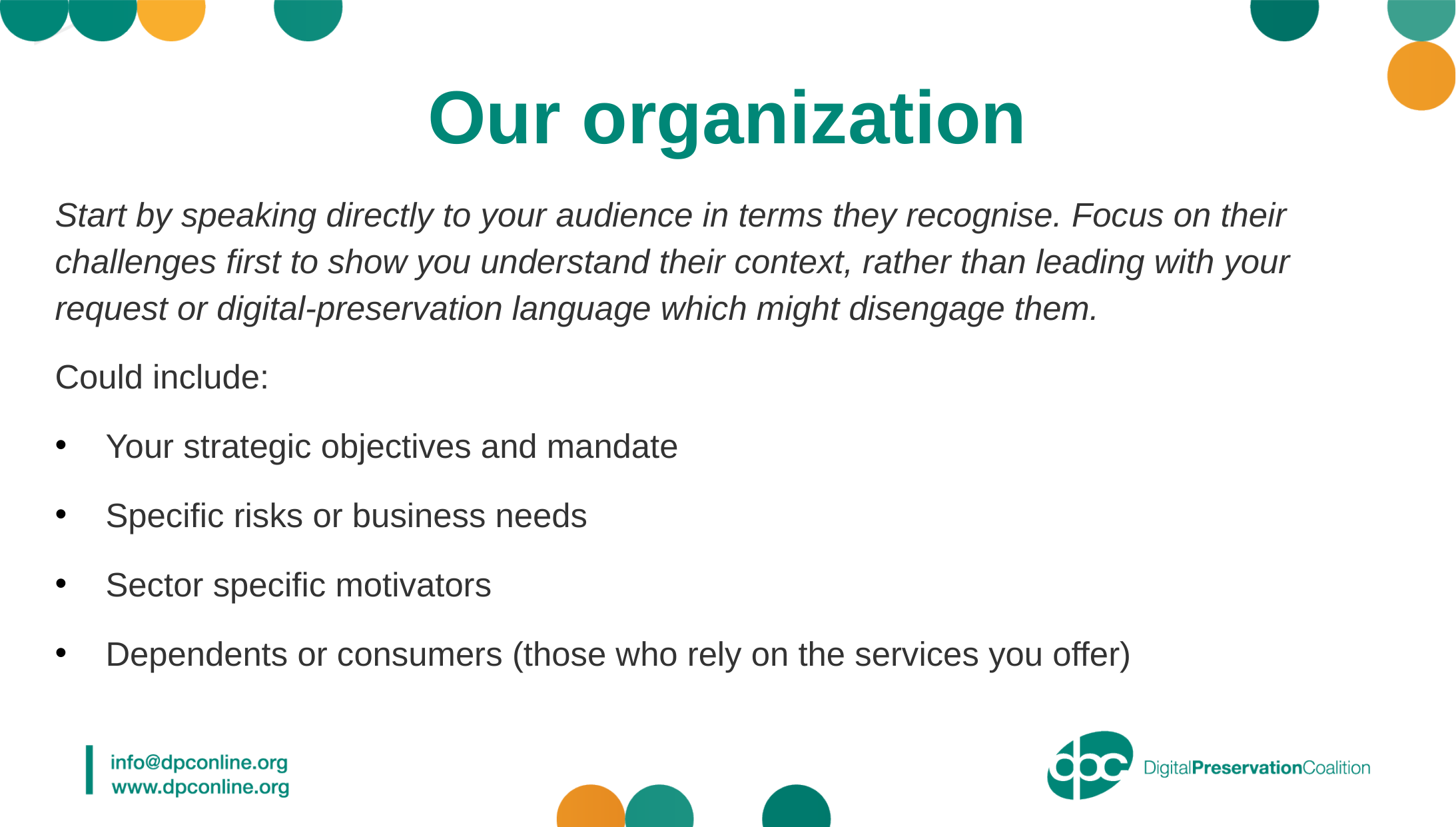

# Our organization
Start by speaking directly to your audience in terms they recognise. Focus on their challenges first to show you understand their context, rather than leading with your request or digital‑preservation language which might disengage them.
Could include:
Your strategic objectives and mandate
Specific risks or business needs
Sector specific motivators
Dependents or consumers (those who rely on the services you offer)